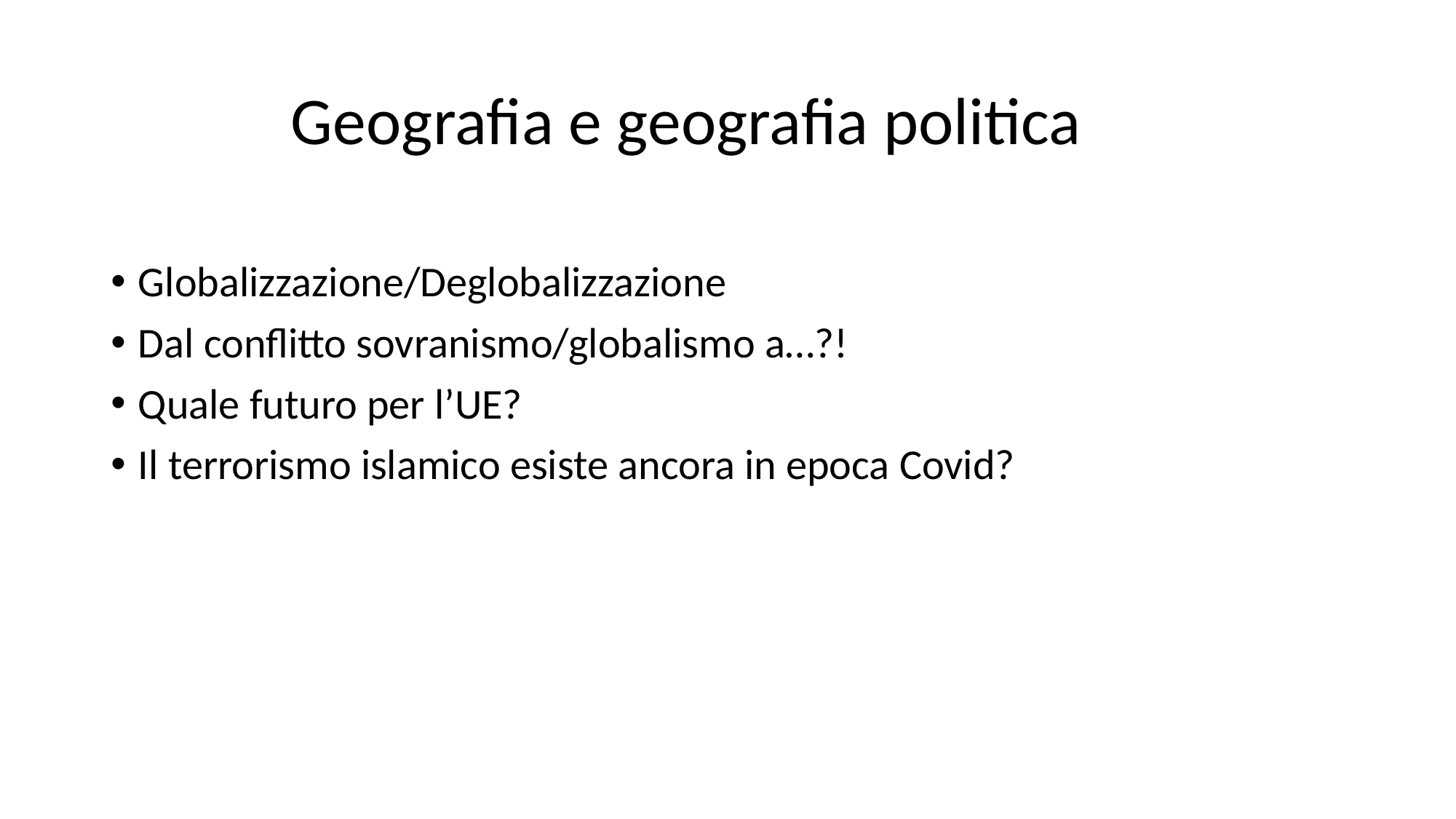

# Geografia e geografia politica

Globalizzazione/Deglobalizzazione
Dal conflitto sovranismo/globalismo a…?!
Quale futuro per l’UE?
Il terrorismo islamico esiste ancora in epoca Covid?